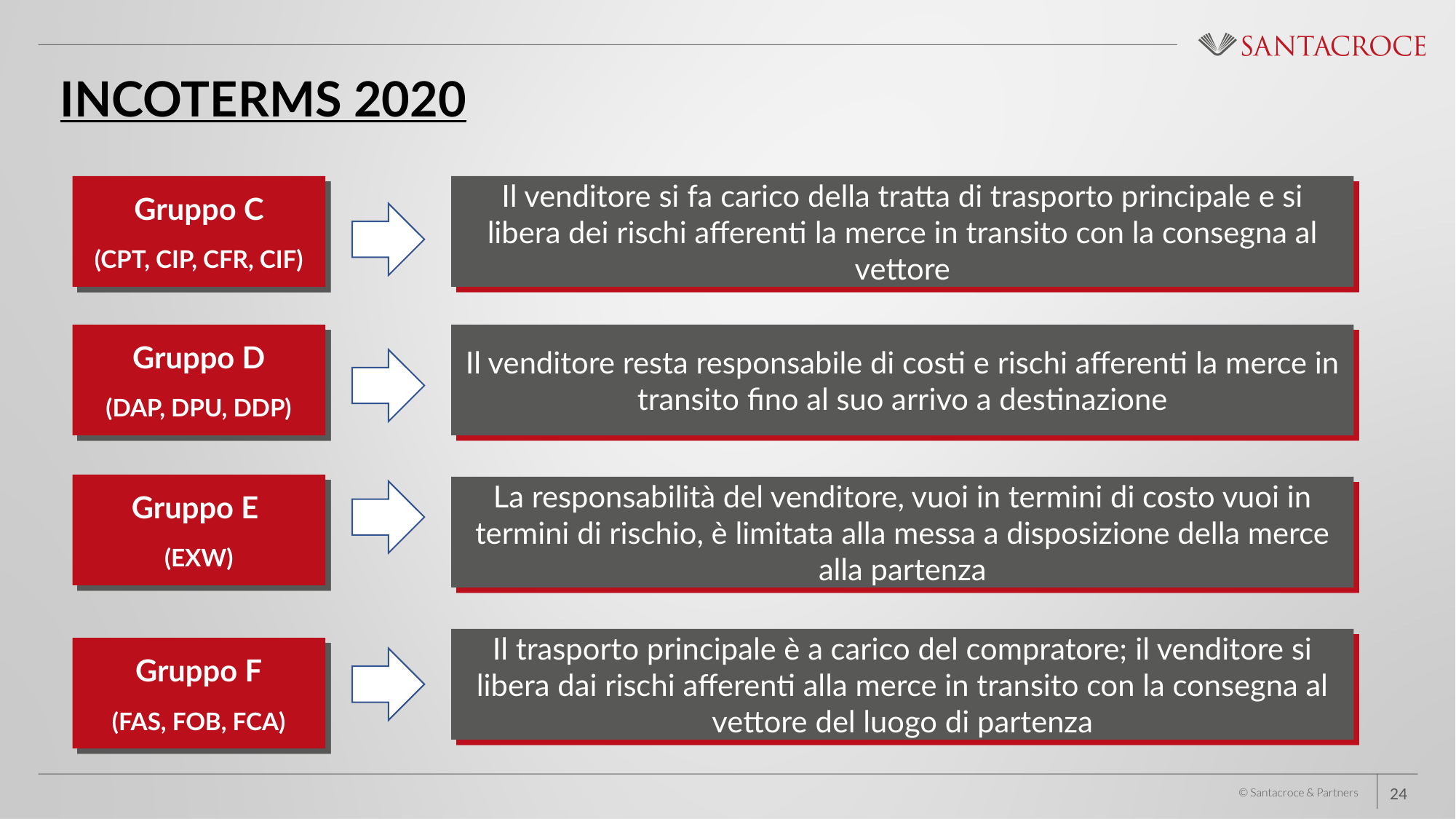

INCOTERMS 2020
Gruppo C
(CPT, CIP, CFR, CIF)
Il venditore si fa carico della tratta di trasporto principale e si libera dei rischi afferenti la merce in transito con la consegna al vettore

Gruppo D
(DAP, DPU, DDP)
Il venditore resta responsabile di costi e rischi afferenti la merce in transito fino al suo arrivo a destinazione

Gruppo E
(EXW)
La responsabilità del venditore, vuoi in termini di costo vuoi in termini di rischio, è limitata alla messa a disposizione della merce alla partenza

Il trasporto principale è a carico del compratore; il venditore si libera dai rischi afferenti alla merce in transito con la consegna al vettore del luogo di partenza
Gruppo F
(FAS, FOB, FCA)